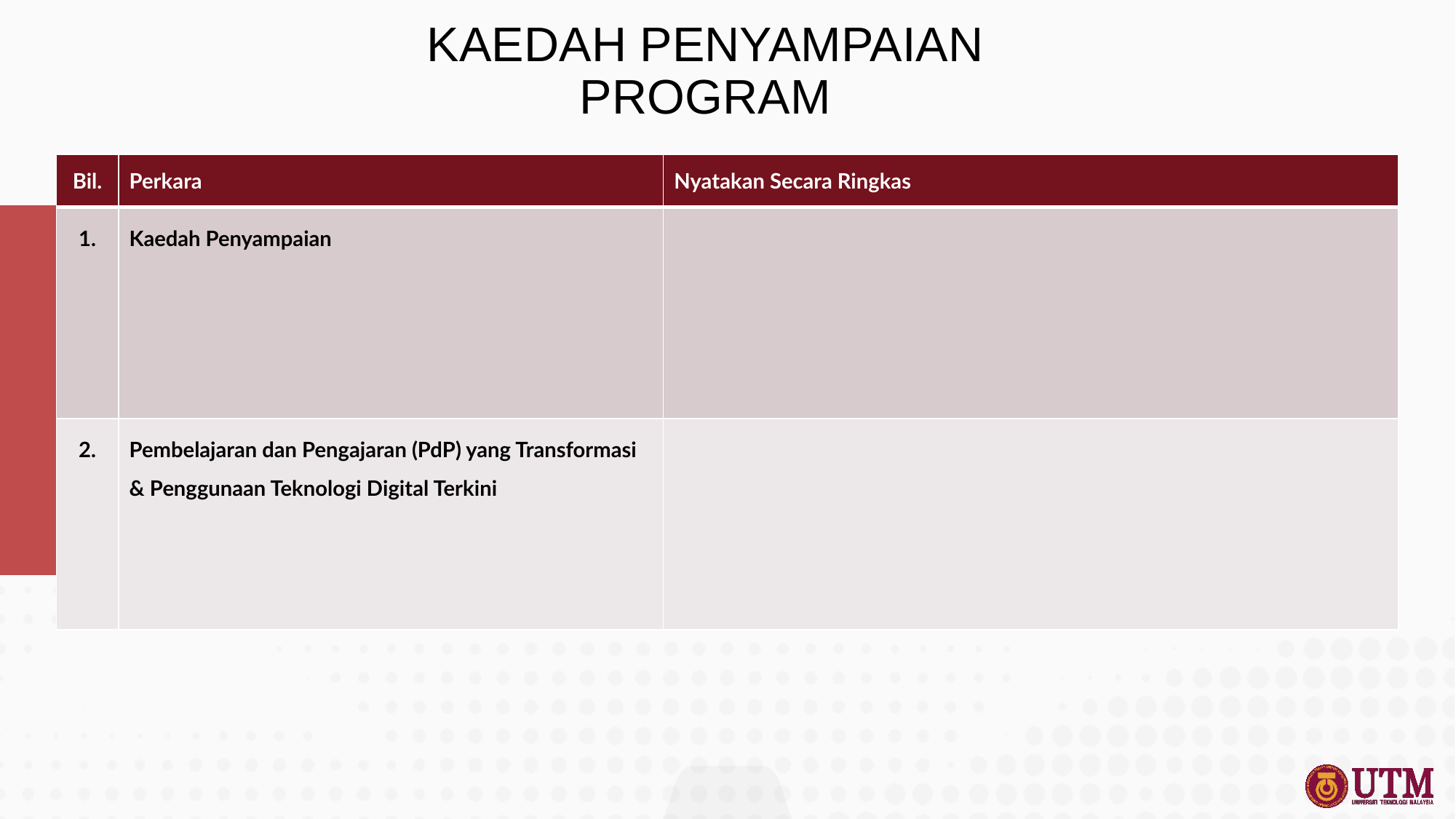

KAEDAH PENYAMPAIAN PROGRAM
| Bil. | Perkara | Nyatakan Secara Ringkas |
| --- | --- | --- |
| 1. | Kaedah Penyampaian |  |
| 2. | Pembelajaran dan Pengajaran (PdP) yang Transformasi & Penggunaan Teknologi Digital Terkini |  |